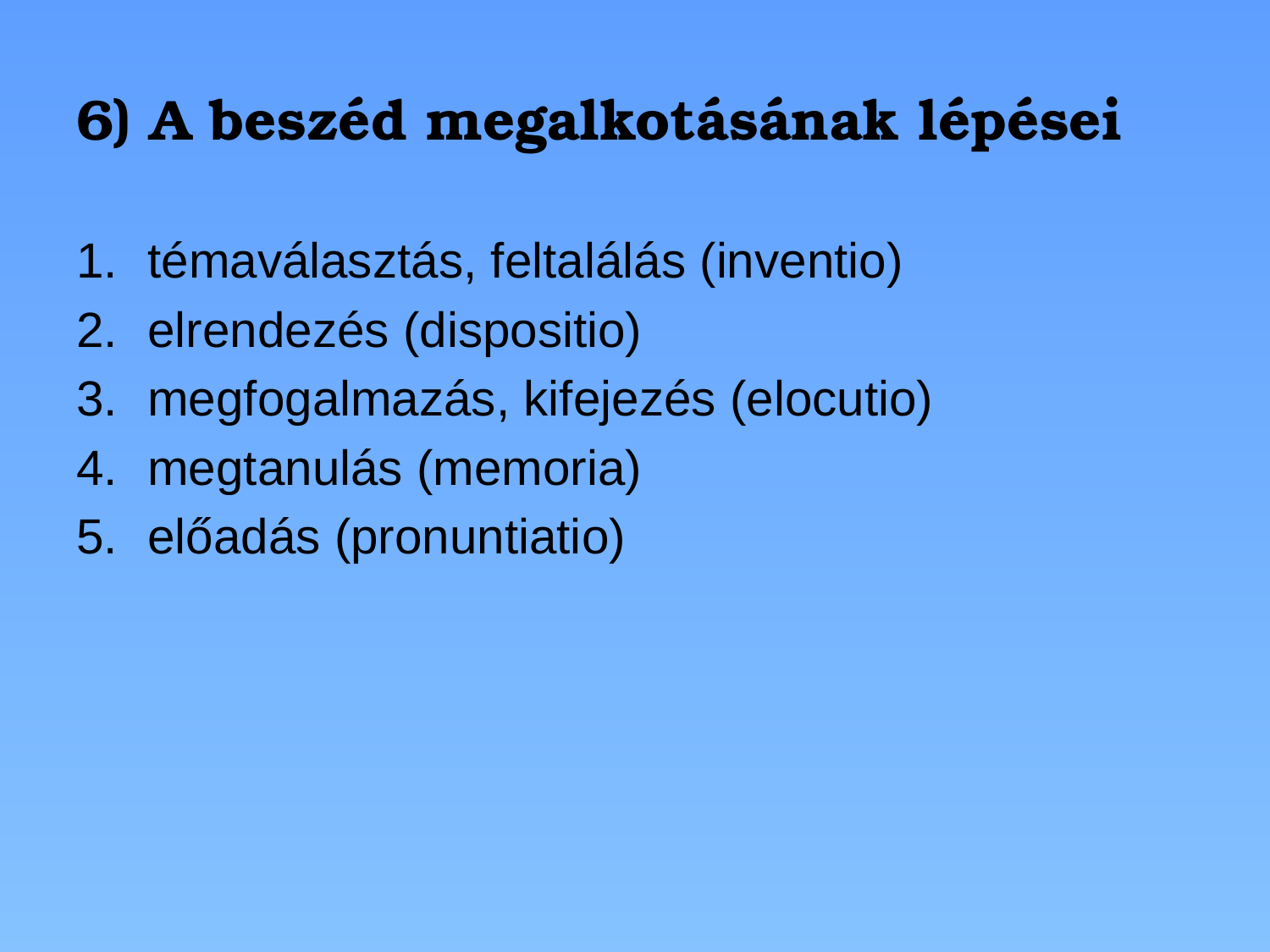

# 6) A beszéd megalkotásának lépései
témaválasztás, feltalálás (inventio)
elrendezés (dispositio)
megfogalmazás, kifejezés (elocutio)
megtanulás (memoria)
előadás (pronuntiatio)